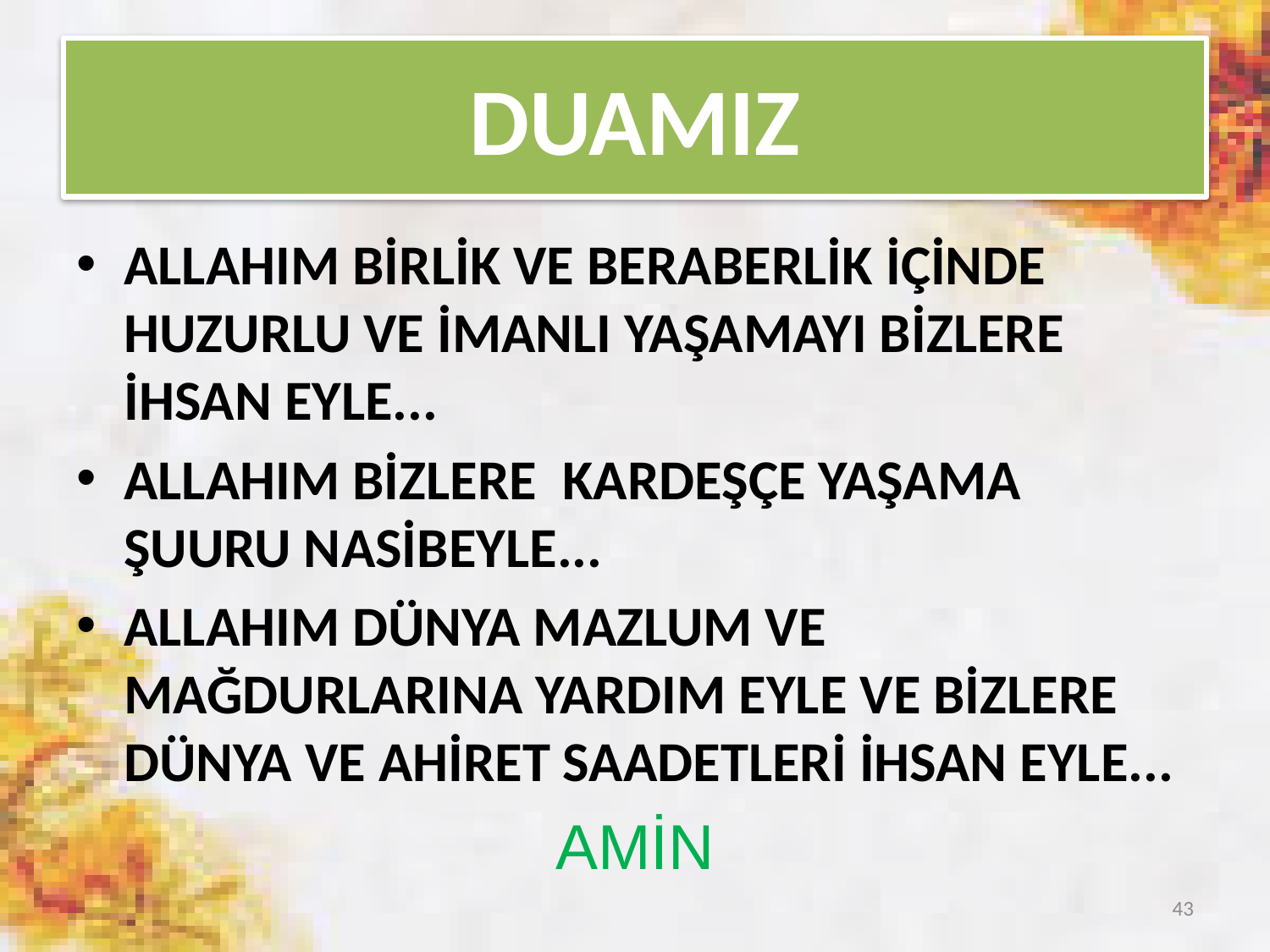

# DUAMIZ
ALLAHIM BİRLİK VE BERABERLİK İÇİNDE HUZURLU VE İMANLI YAŞAMAYI BİZLERE İHSAN EYLE...
ALLAHIM BİZLERE  KARDEŞÇE YAŞAMA ŞUURU NASİBEYLE...
ALLAHIM DÜNYA MAZLUM VE MAĞDURLARINA YARDIM EYLE VE BİZLERE DÜNYA VE AHİRET SAADETLERİ İHSAN EYLE...
AMİN

43